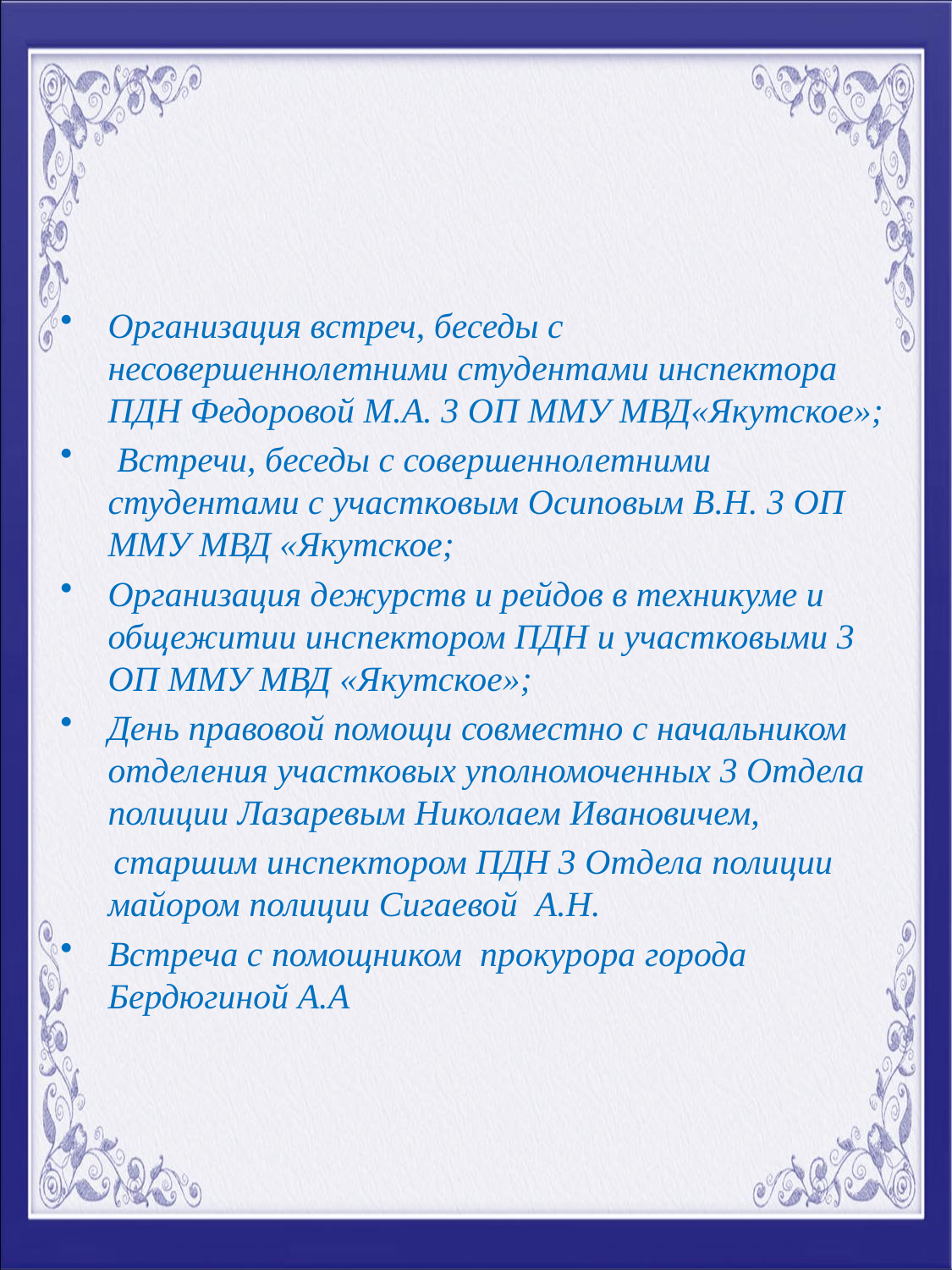

#
Организация встреч, беседы с несовершеннолетними студентами инспектора  ПДН Федоровой М.А. 3 ОП ММУ МВД«Якутское»;
 Встречи, беседы с совершеннолетними студентами с участковым Осиповым В.Н. 3 ОП ММУ МВД «Якутское;
Организация дежурств и рейдов в техникуме и общежитии инспектором ПДН и участковыми 3 ОП ММУ МВД «Якутское»;
День правовой помощи совместно с начальником отделения участковых уполномоченных 3 Отдела полиции Лазаревым Николаем Ивановичем,
      старшим инспектором ПДН 3 Отдела полиции майором полиции Сигаевой  А.Н.
Встреча с помощником  прокурора города Бердюгиной А.А